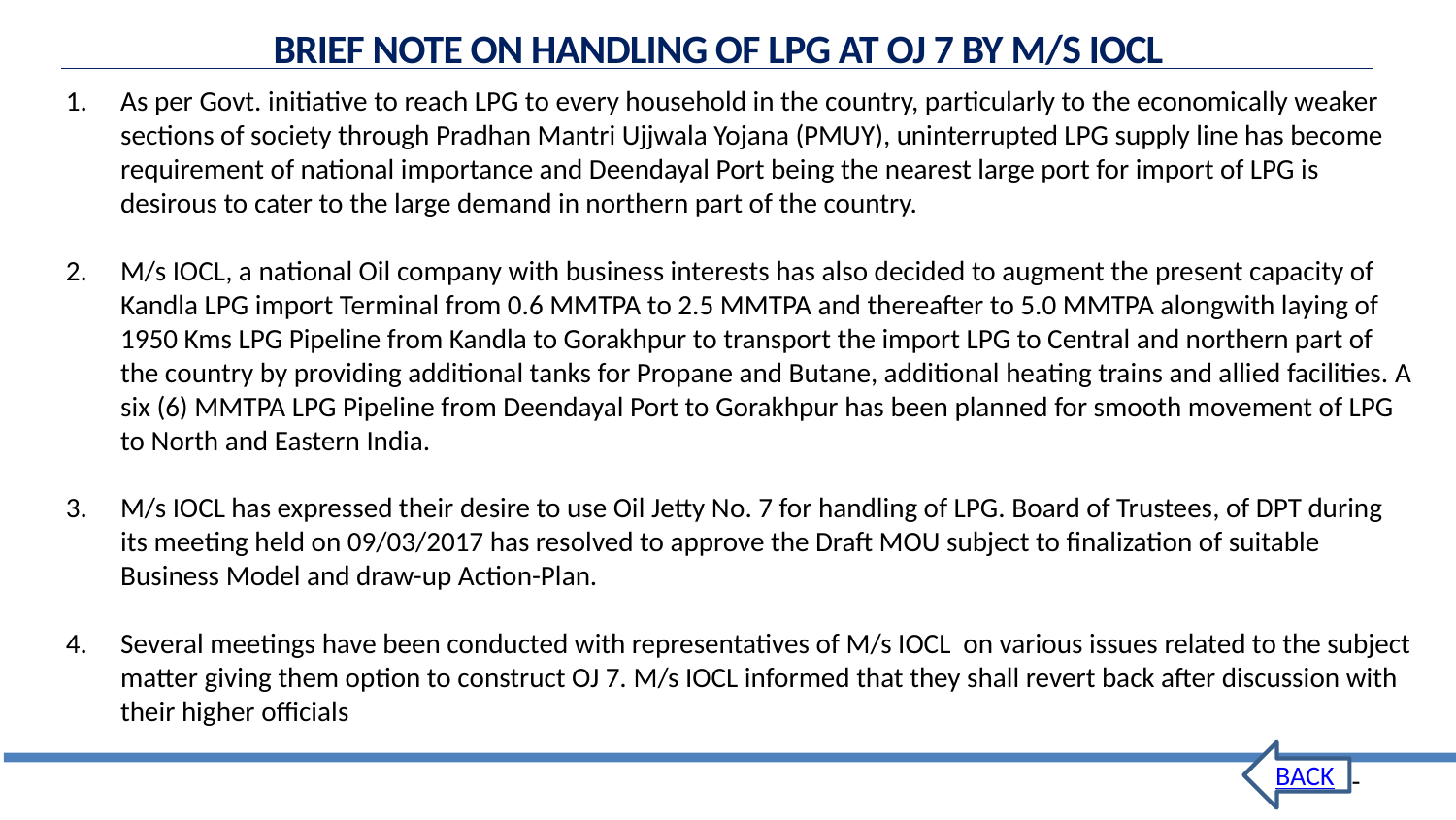

BRIEF NOTE ON HANDLING OF LPG AT OJ 7 BY M/S IOCL
As per Govt. initiative to reach LPG to every household in the country, particularly to the economically weaker sections of society through Pradhan Mantri Ujjwala Yojana (PMUY), uninterrupted LPG supply line has become requirement of national importance and Deendayal Port being the nearest large port for import of LPG is desirous to cater to the large demand in northern part of the country.

M/s IOCL, a national Oil company with business interests has also decided to augment the present capacity of Kandla LPG import Terminal from 0.6 MMTPA to 2.5 MMTPA and thereafter to 5.0 MMTPA alongwith laying of 1950 Kms LPG Pipeline from Kandla to Gorakhpur to transport the import LPG to Central and northern part of the country by providing additional tanks for Propane and Butane, additional heating trains and allied facilities. A six (6) MMTPA LPG Pipeline from Deendayal Port to Gorakhpur has been planned for smooth movement of LPG to North and Eastern India.

M/s IOCL has expressed their desire to use Oil Jetty No. 7 for handling of LPG. Board of Trustees, of DPT during its meeting held on 09/03/2017 has resolved to approve the Draft MOU subject to finalization of suitable Business Model and draw-up Action-Plan.

Several meetings have been conducted with representatives of M/s IOCL  on various issues related to the subject matter giving them option to construct OJ 7. M/s IOCL informed that they shall revert back after discussion with their higher officials
BACK